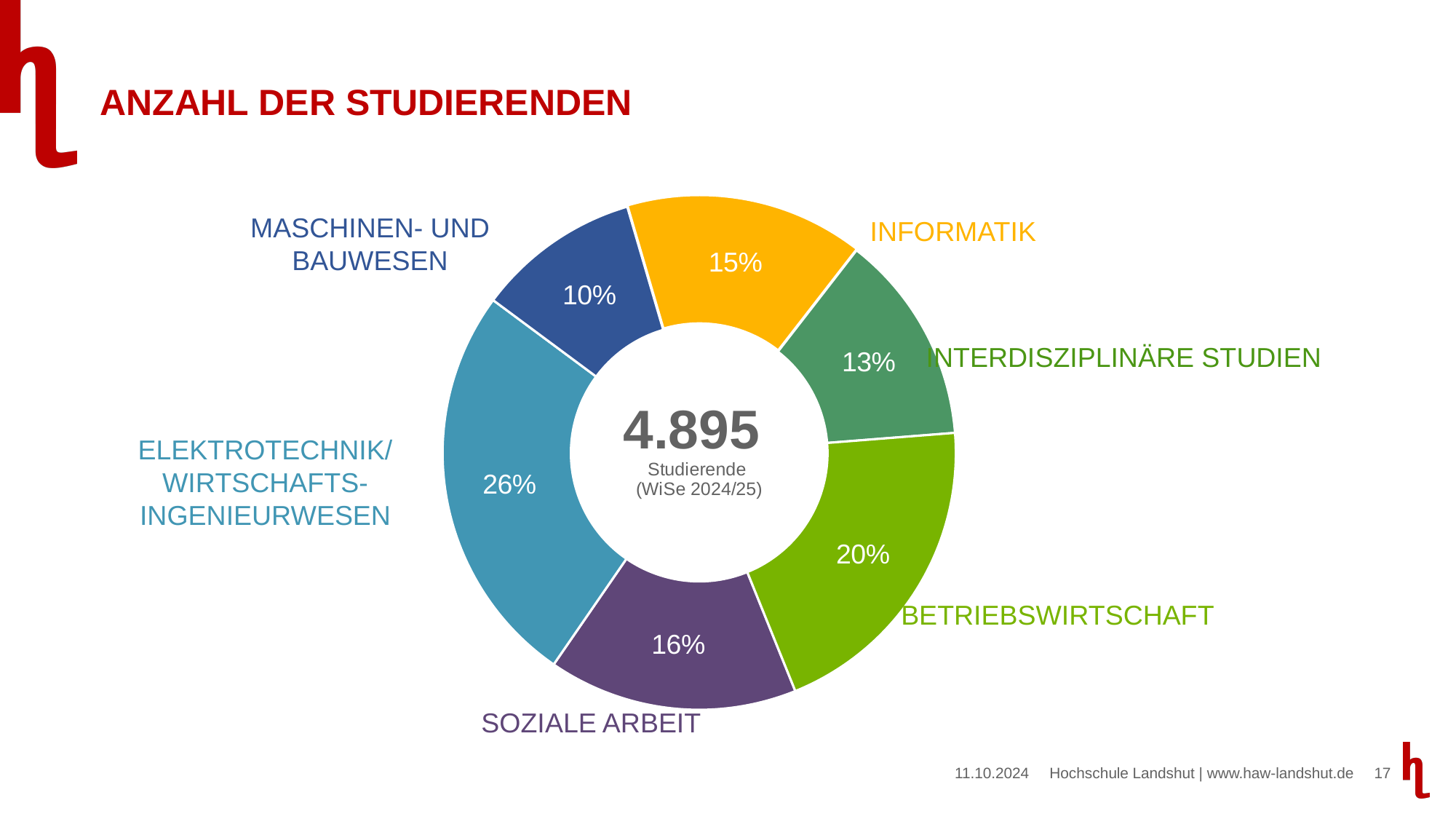

# Anzahl der Studierenden

### Chart

| Category | Spalte1 |
|---|---|
| Soziale Arbeit | 769.0 |
| Elektrotechnik/Wirtschaftsingenieurwesen | 1251.0 |
| Maschinen- und Bauwesen | 505.0 |
| Informatik | 736.0 |
| Interdisziplinäre Studien | 648.0 |
| Betriebswirtschaft | 986.0 |
MASCHINEN- UND BAUWESEN
INFORMATIK
INTERDISZIPLINÄRE STUDIEN
ELEKTROTECHNIK/WIRTSCHAFTS-
INGENIEURWESEN
BETRIEBSWIRTSCHAFT
SOZIALE ARBEIT
11.10.2024
17